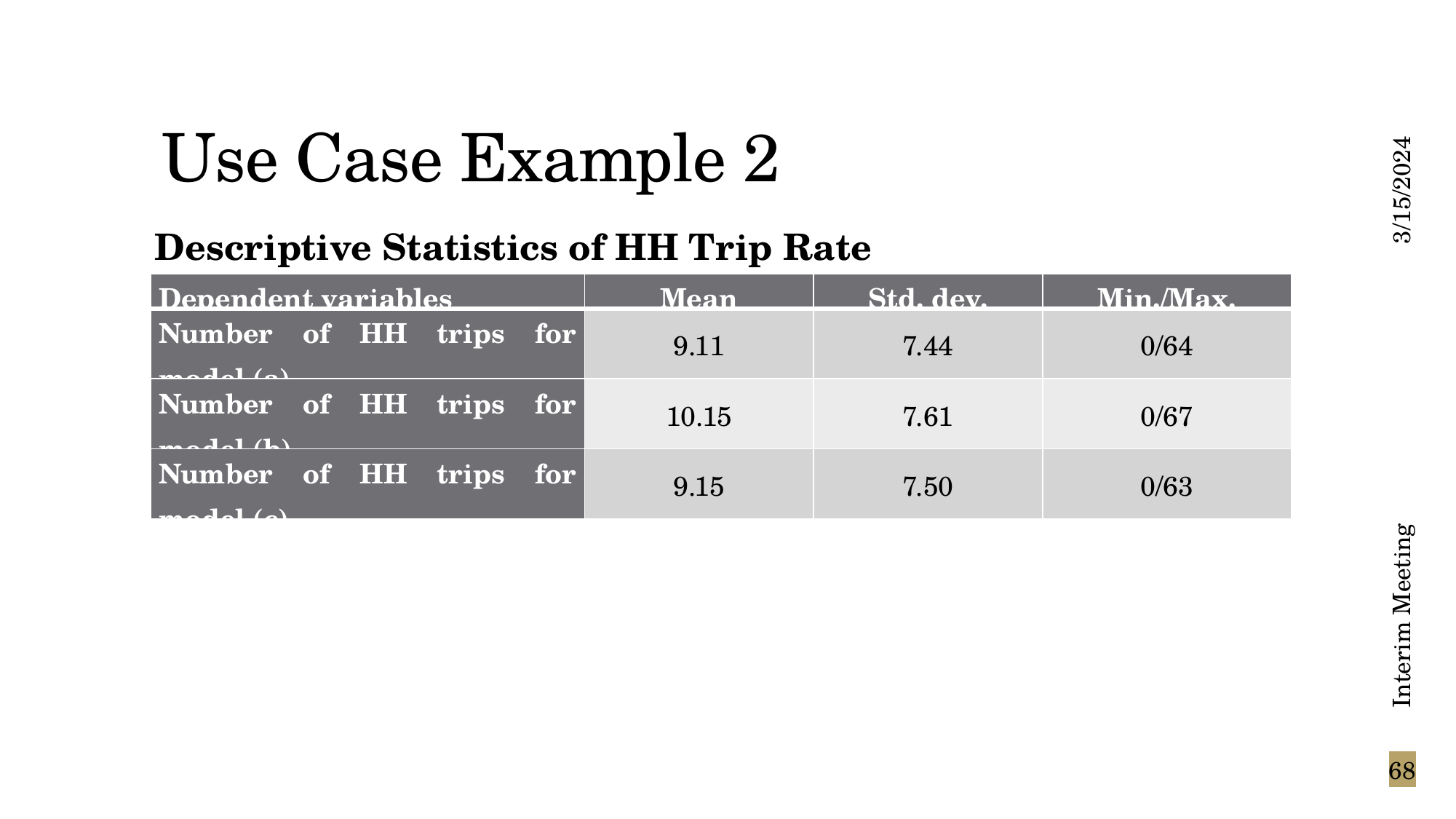

# Use Case Example 2
3/15/2024
Descriptive Statistics of HH Trip Rate
| Dependent variables | Mean | Std. dev. | Min./Max. |
| --- | --- | --- | --- |
| Number of HH trips for model (a) | 9.11 | 7.44 | 0/64 |
| Number of HH trips for model (b) | 10.15 | 7.61 | 0/67 |
| Number of HH trips for model (c) | 9.15 | 7.50 | 0/63 |
Interim Meeting
68